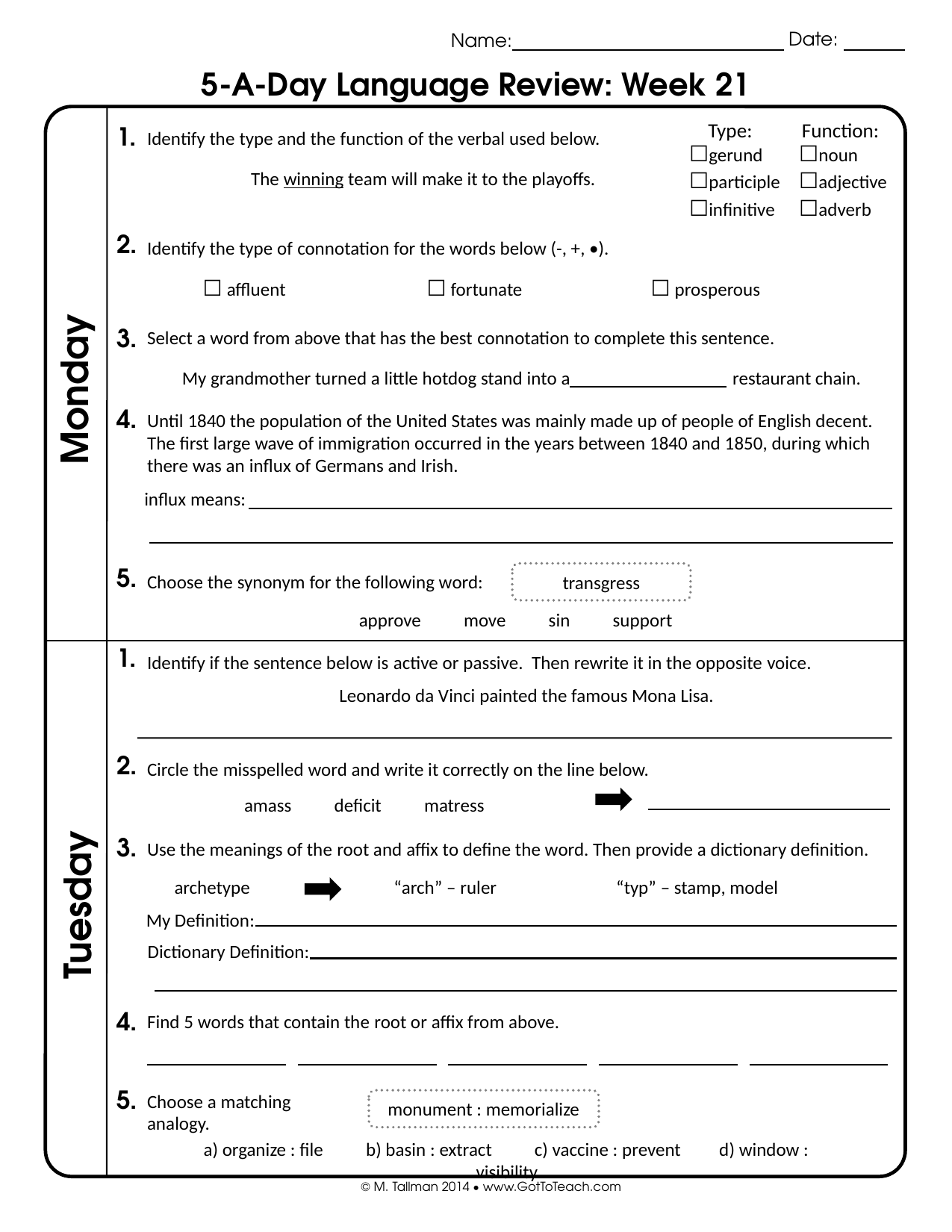

Date:
Name:
5-A-Day Language Review: Week 21
Type:
Function:
1.
Identify the type and the function of the verbal used below.
☐gerund
☐participle
☐infinitive
☐noun
☐adjective
☐adverb
The winning team will make it to the playoffs.
2.
Identify the type of connotation for the words below (-, +, •).
☐ affluent 		☐ fortunate 		☐ prosperous
3.
Select a word from above that has the best connotation to complete this sentence.
My grandmother turned a little hotdog stand into a                                      restaurant chain.
Monday
4.
Until 1840 the population of the United States was mainly made up of people of English decent.  The first large wave of immigration occurred in the years between 1840 and 1850, during which there was an influx of Germans and Irish.
influx means:
5.
transgress
Choose the synonym for the following word:
approve          move          sin          support
1.
Identify if the sentence below is active or passive.  Then rewrite it in the opposite voice.
Leonardo da Vinci painted the famous Mona Lisa.
2.
Circle the misspelled word and write it correctly on the line below.
amass          deficit          matress

3.
Use the meanings of the root and affix to define the word. Then provide a dictionary definition.
archetype
“arch” – ruler
“typ” – stamp, model
Tuesday

My Definition:
Dictionary Definition:
4.
Find 5 words that contain the root or affix from above.
5.
Choose a matching analogy.
monument : memorialize
a) organize : file          b) basin : extract          c) vaccine : prevent         d) window : visibility